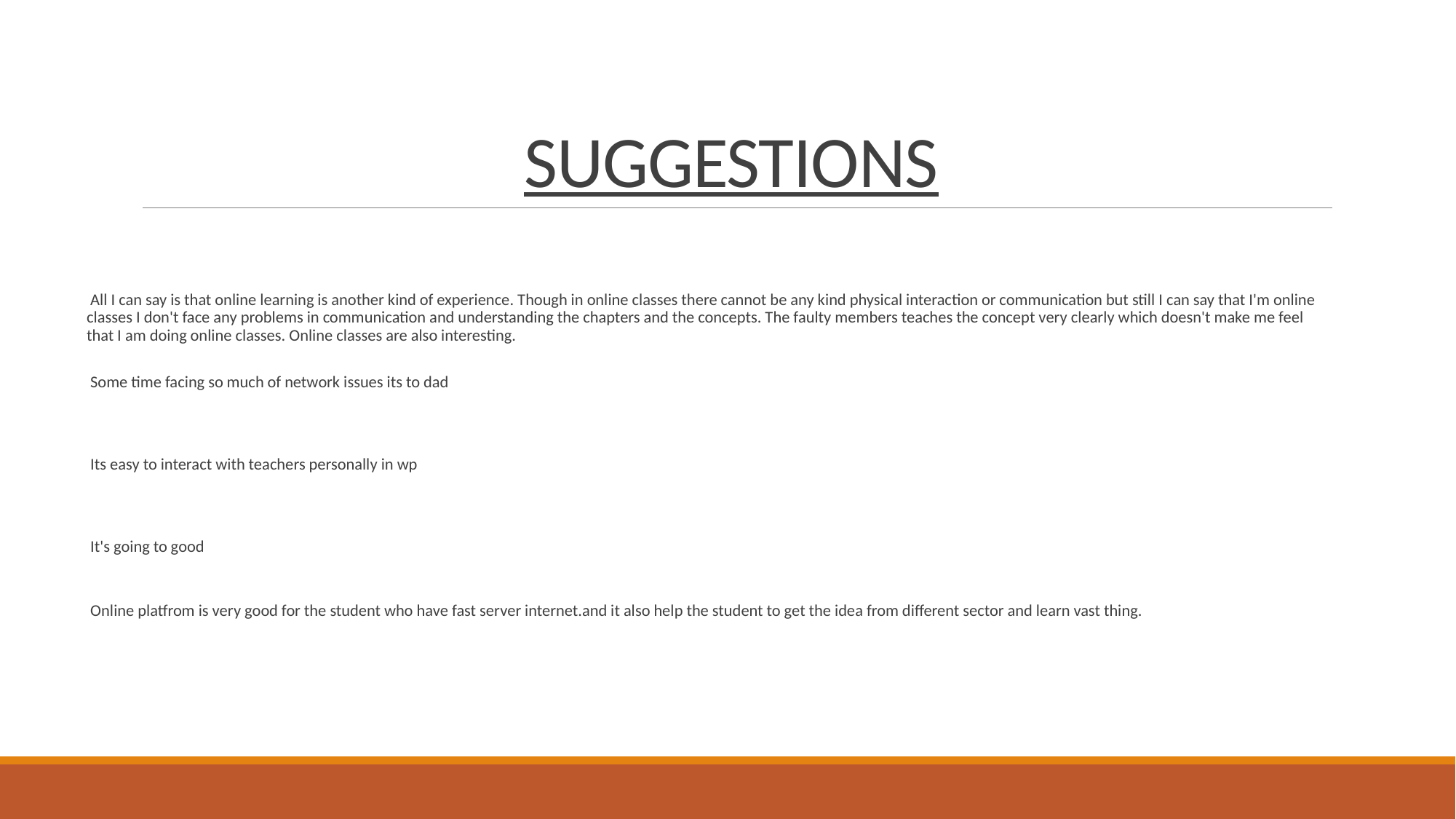

# SUGGESTIONS

 All I can say is that online learning is another kind of experience. Though in online classes there cannot be any kind physical interaction or communication but still I can say that I'm online classes I don't face any problems in communication and understanding the chapters and the concepts. The faulty members teaches the concept very clearly which doesn't make me feel that I am doing online classes. Online classes are also interesting.
 Some time facing so much of network issues its to dad
 Its easy to interact with teachers personally in wp
 It's going to good
 Online platfrom is very good for the student who have fast server internet.and it also help the student to get the idea from different sector and learn vast thing.